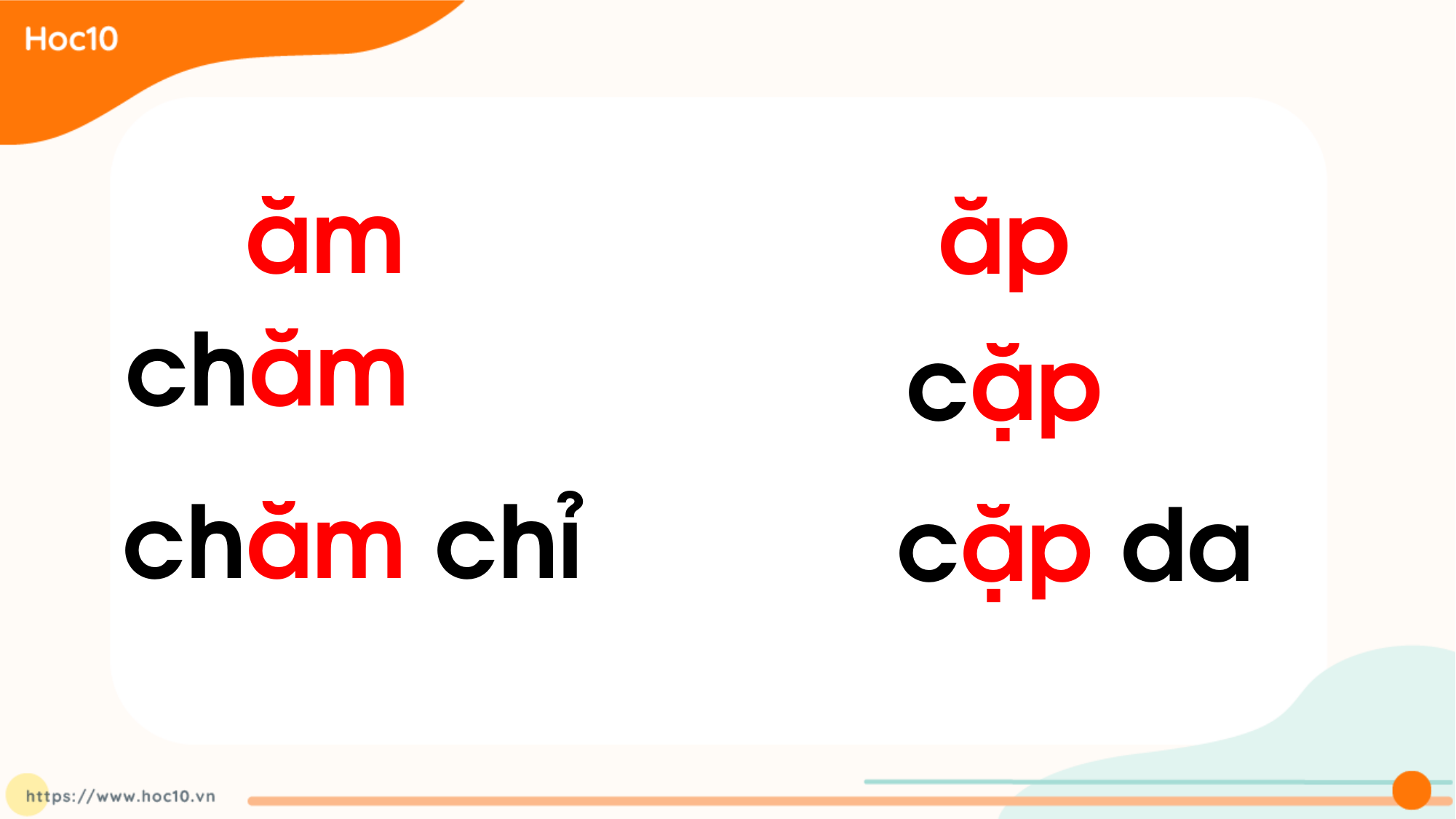

ăm
  ăp
  chăm
  cặp
 chăm chỉ
     cặp da